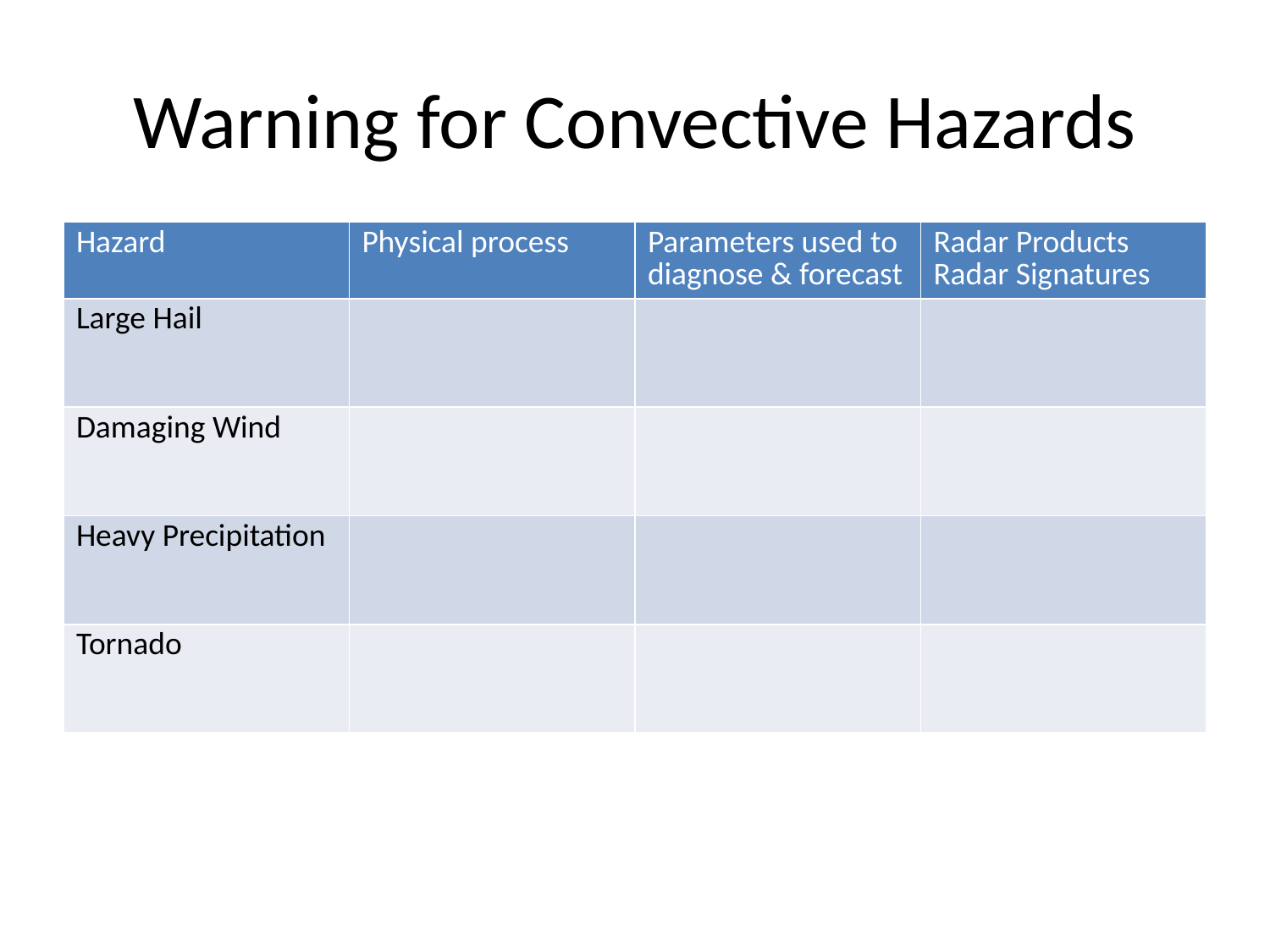

# Warning for Convective Hazards
| Hazard | Physical process | Parameters used to diagnose & forecast | Radar Products Radar Signatures |
| --- | --- | --- | --- |
| Large Hail |  |  |  |
| Damaging Wind |  |  |  |
| Heavy Precipitation |  |  |  |
| Tornado |  |  |  |